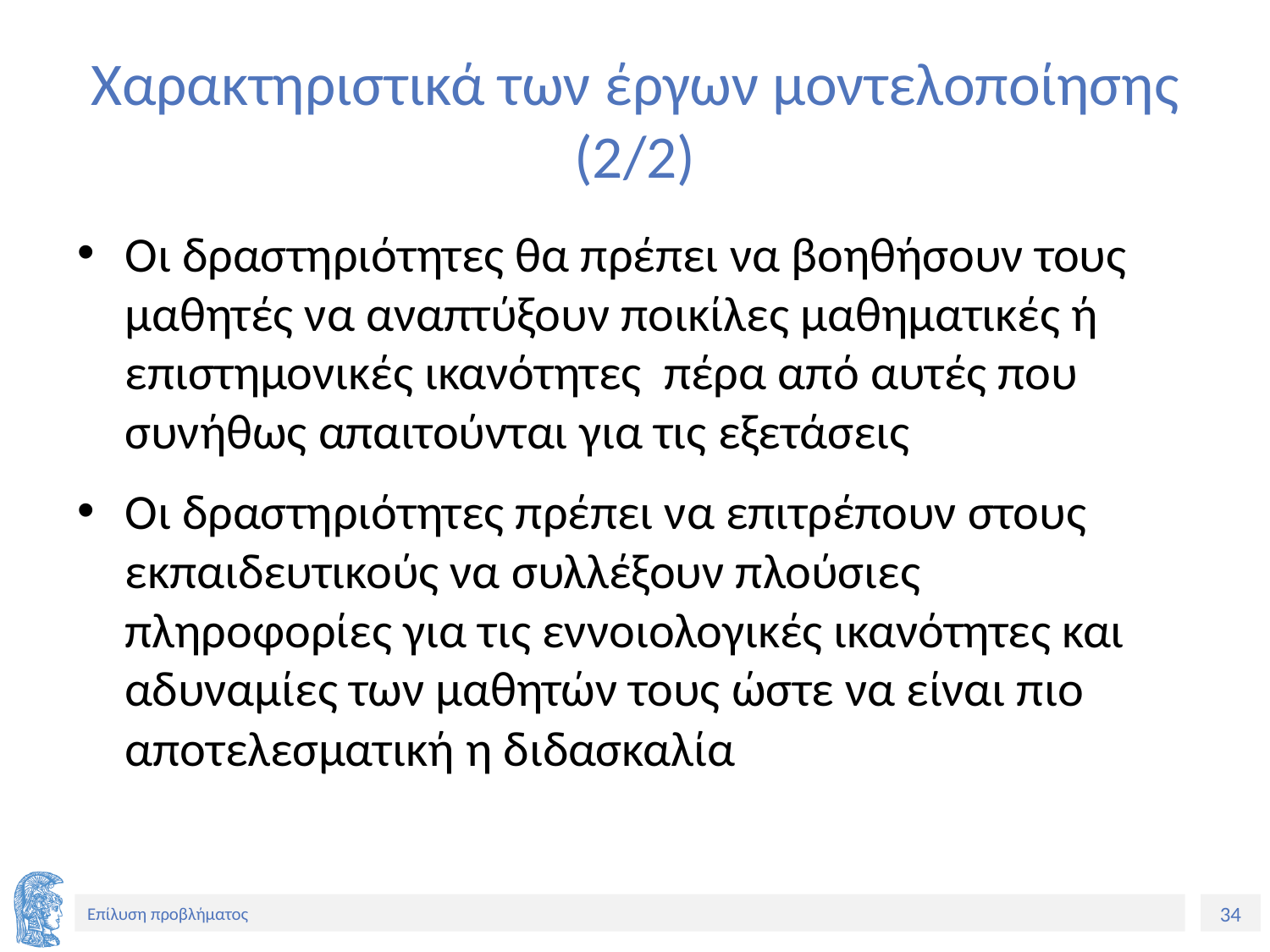

# Χαρακτηριστικά των έργων μοντελοποίησης (2/2)
Οι δραστηριότητες θα πρέπει να βοηθήσουν τους μαθητές να αναπτύξουν ποικίλες μαθηματικές ή επιστημονικές ικανότητες  πέρα από αυτές που συνήθως απαιτούνται για τις εξετάσεις
Οι δραστηριότητες πρέπει να επιτρέπουν στους εκπαιδευτικούς να συλλέξουν πλούσιες πληροφορίες για τις εννοιολογικές ικανότητες και αδυναμίες των μαθητών τους ώστε να είναι πιο αποτελεσματική η διδασκαλία